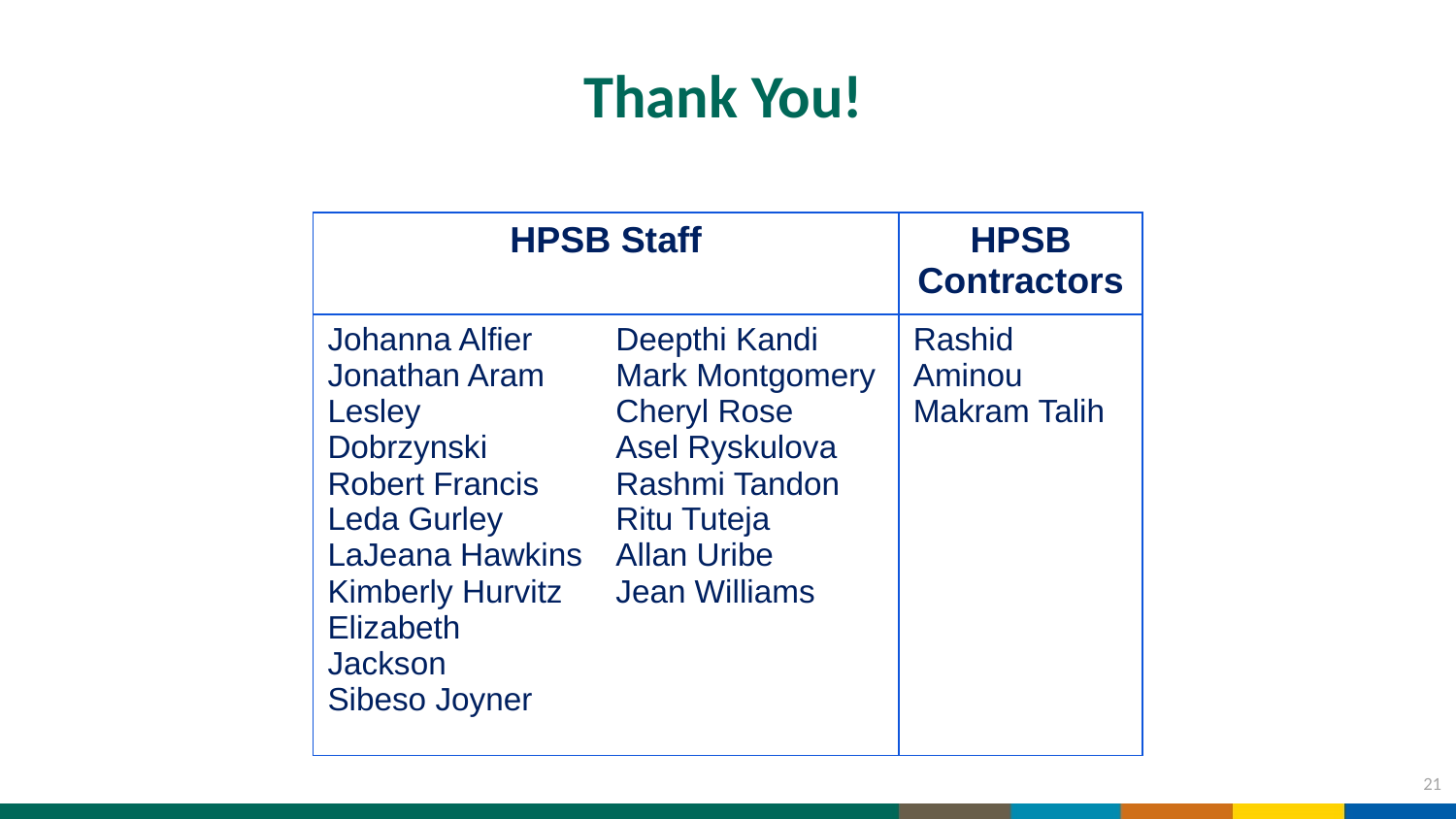

Thank You!
| HPSB Staff |  | HPSB Contractors |
| --- | --- | --- |
| Johanna Alfier Jonathan Aram Lesley Dobrzynski Robert Francis Leda Gurley LaJeana Hawkins Kimberly Hurvitz Elizabeth Jackson Sibeso Joyner | Deepthi Kandi Mark Montgomery Cheryl Rose Asel Ryskulova Rashmi Tandon Ritu Tuteja Allan Uribe Jean Williams | Rashid Aminou Makram Talih |
21